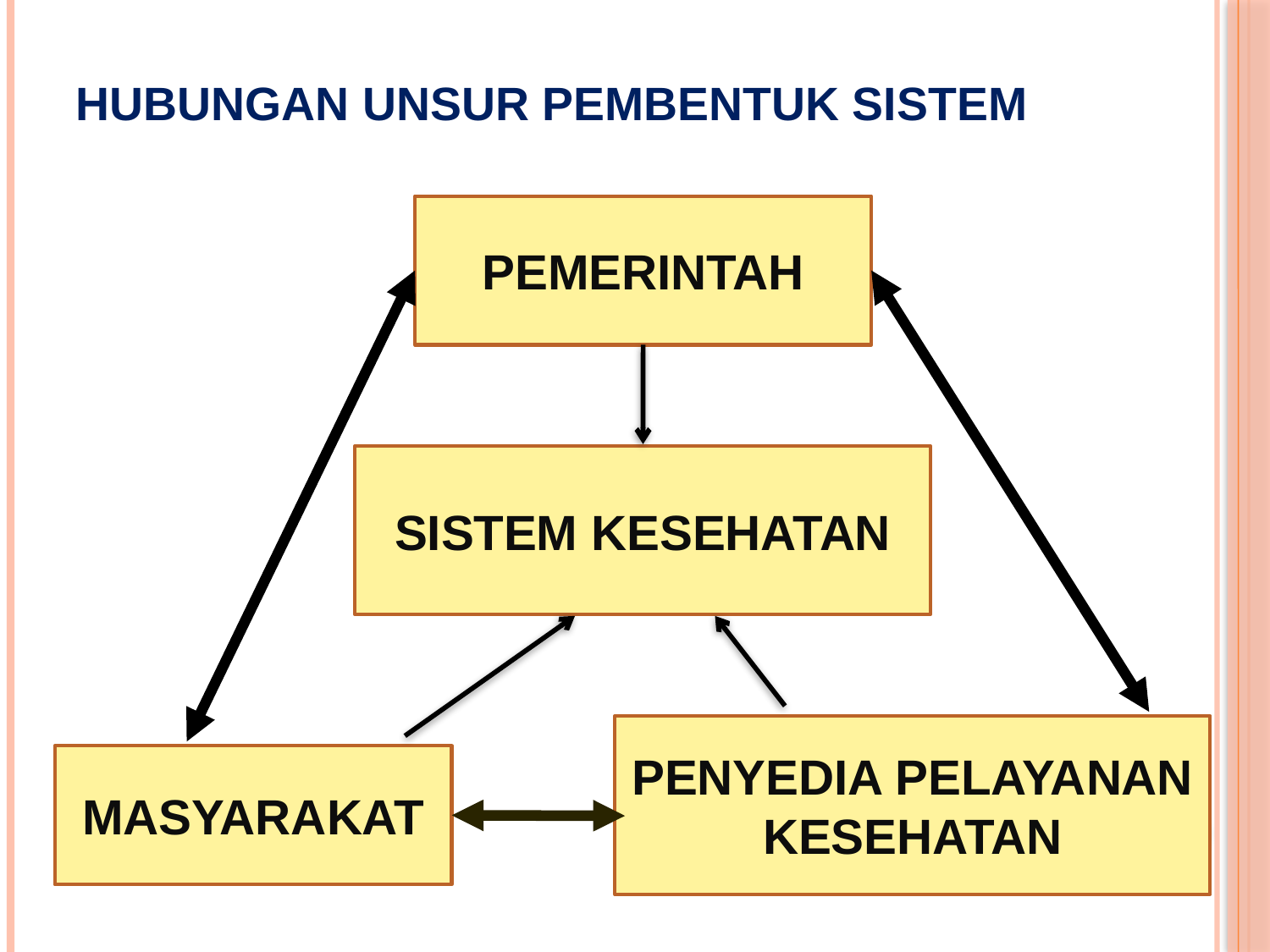

# Hubungan Unsur Pembentuk Sistem

PEMERINTAH
SISTEM KESEHATAN
PENYEDIA PELAYANAN KESEHATAN
MASYARAKAT